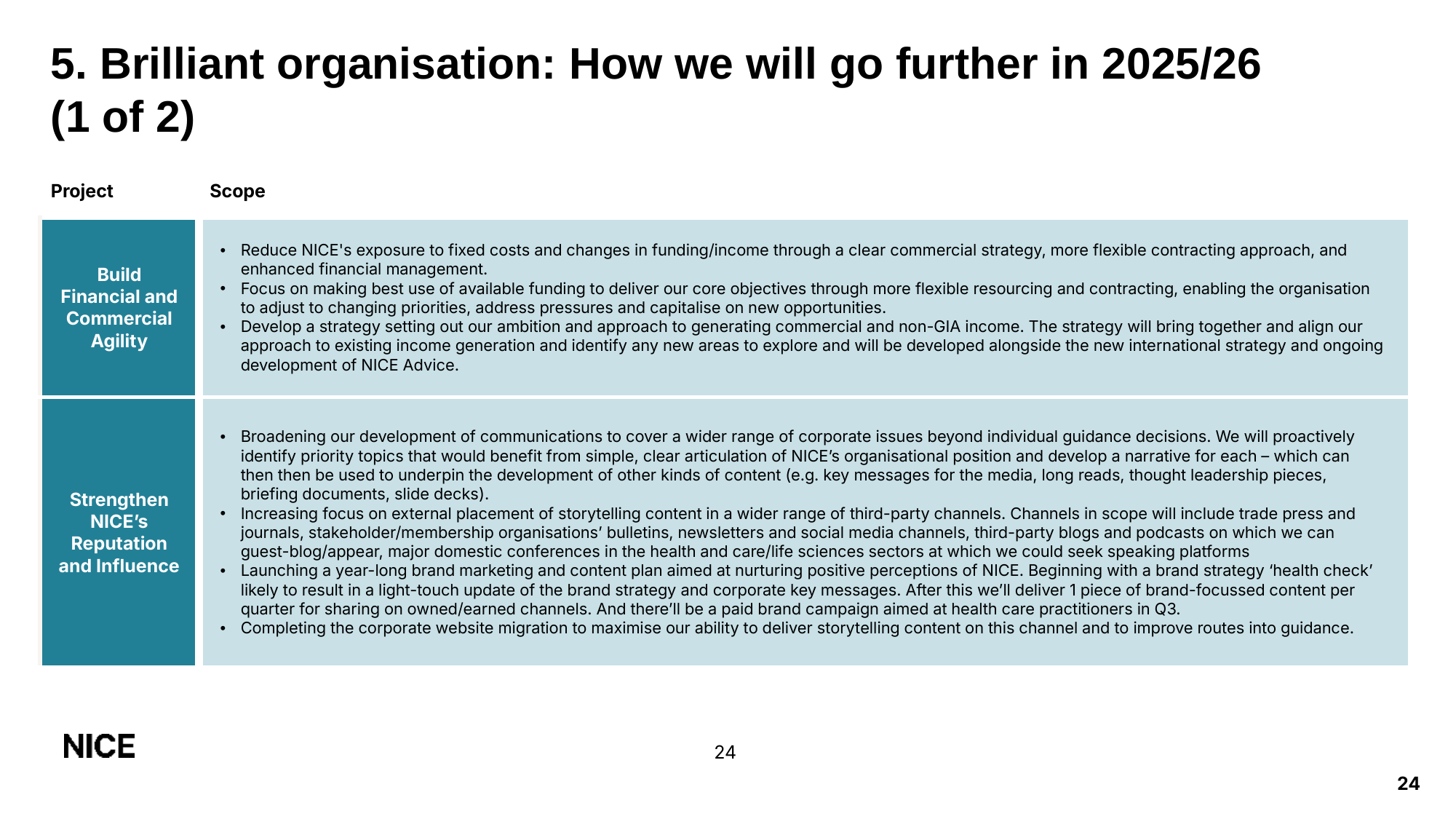

# 5. Brilliant organisation: How we will go further in 2025/26 (1 of 2)
| Project | Scope |
| --- | --- |
| Build Financial and Commercial Agility | Reduce NICE's exposure to fixed costs and changes in funding/income through a clear commercial strategy, more flexible contracting approach, and enhanced financial management. Focus on making best use of available funding to deliver our core objectives through more flexible resourcing and contracting, enabling the organisation to adjust to changing priorities, address pressures and capitalise on new opportunities. Develop a strategy setting out our ambition and approach to generating commercial and non-GIA income. The strategy will bring together and align our approach to existing income generation and identify any new areas to explore and will be developed alongside the new international strategy and ongoing development of NICE Advice. |
| Strengthen NICE’s Reputation and Influence | Broadening our development of communications to cover a wider range of corporate issues beyond individual guidance decisions. We will proactively identify priority topics that would benefit from simple, clear articulation of NICE’s organisational position and develop a narrative for each – which can then then be used to underpin the development of other kinds of content (e.g. key messages for the media, long reads, thought leadership pieces, briefing documents, slide decks). Increasing focus on external placement of storytelling content in a wider range of third-party channels. Channels in scope will include trade press and journals, stakeholder/membership organisations’ bulletins, newsletters and social media channels, third-party blogs and podcasts on which we can guest-blog/appear, major domestic conferences in the health and care/life sciences sectors at which we could seek speaking platforms Launching a year-long brand marketing and content plan aimed at nurturing positive perceptions of NICE. Beginning with a brand strategy ‘health check’ likely to result in a light-touch update of the brand strategy and corporate key messages. After this we’ll deliver 1 piece of brand-focussed content per quarter for sharing on owned/earned channels. And there’ll be a paid brand campaign aimed at health care practitioners in Q3. Completing the corporate website migration to maximise our ability to deliver storytelling content on this channel and to improve routes into guidance. |
24